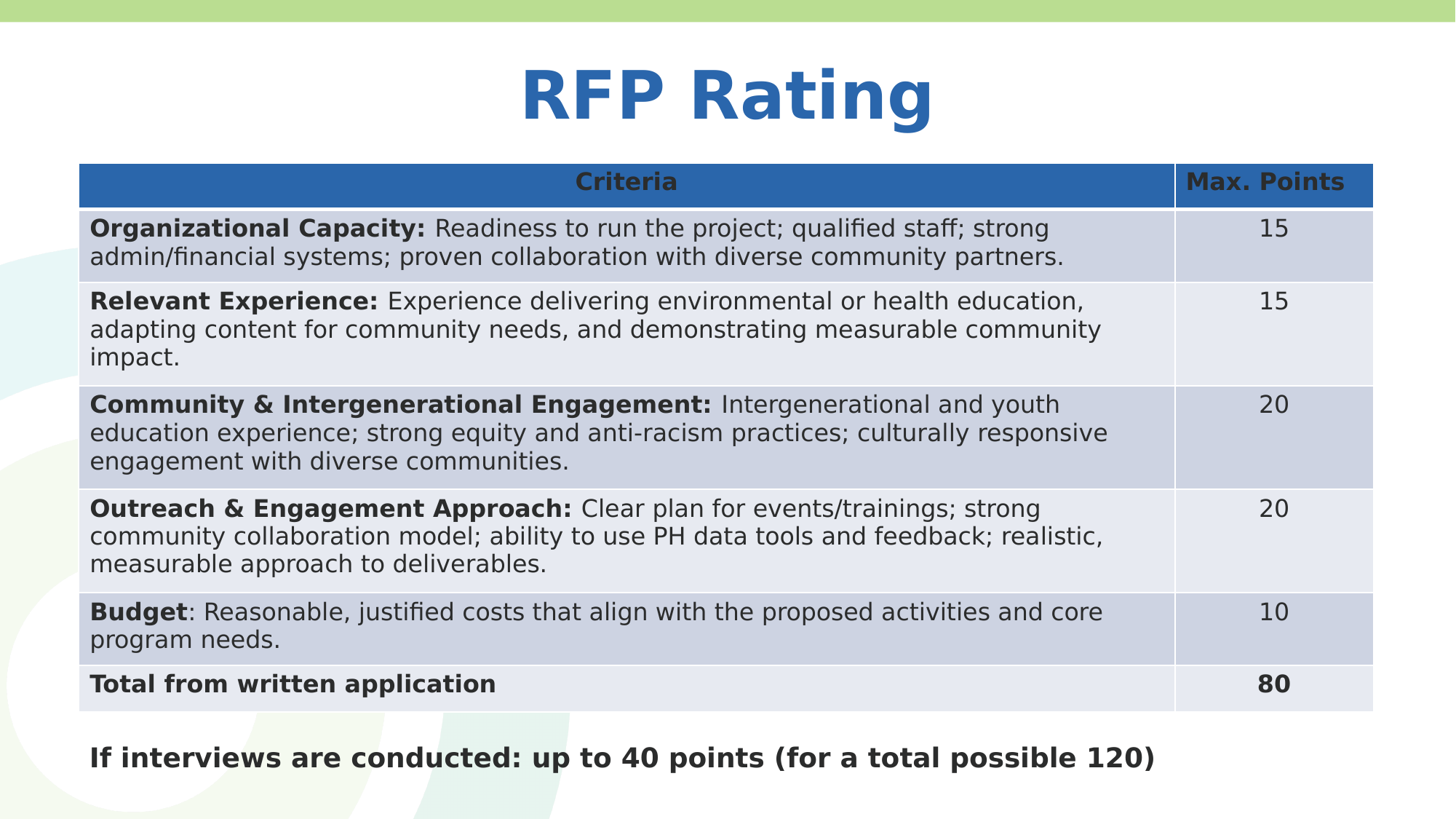

# RFP Rating
| Criteria | Max. Points |
| --- | --- |
| Organizational Capacity: Readiness to run the project; qualified staff; strong admin/financial systems; proven collaboration with diverse community partners. | 15 |
| Relevant Experience: Experience delivering environmental or health education, adapting content for community needs, and demonstrating measurable community impact. | 15 |
| Community & Intergenerational Engagement: Intergenerational and youth education experience; strong equity and anti-racism practices; culturally responsive engagement with diverse communities. | 20 |
| Outreach & Engagement Approach: Clear plan for events/trainings; strong community collaboration model; ability to use PH data tools and feedback; realistic, measurable approach to deliverables. | 20 |
| Budget: Reasonable, justified costs that align with the proposed activities and core program needs. | 10 |
| Total from written application | 80 |
If interviews are conducted: up to 40 points (for a total possible 120)